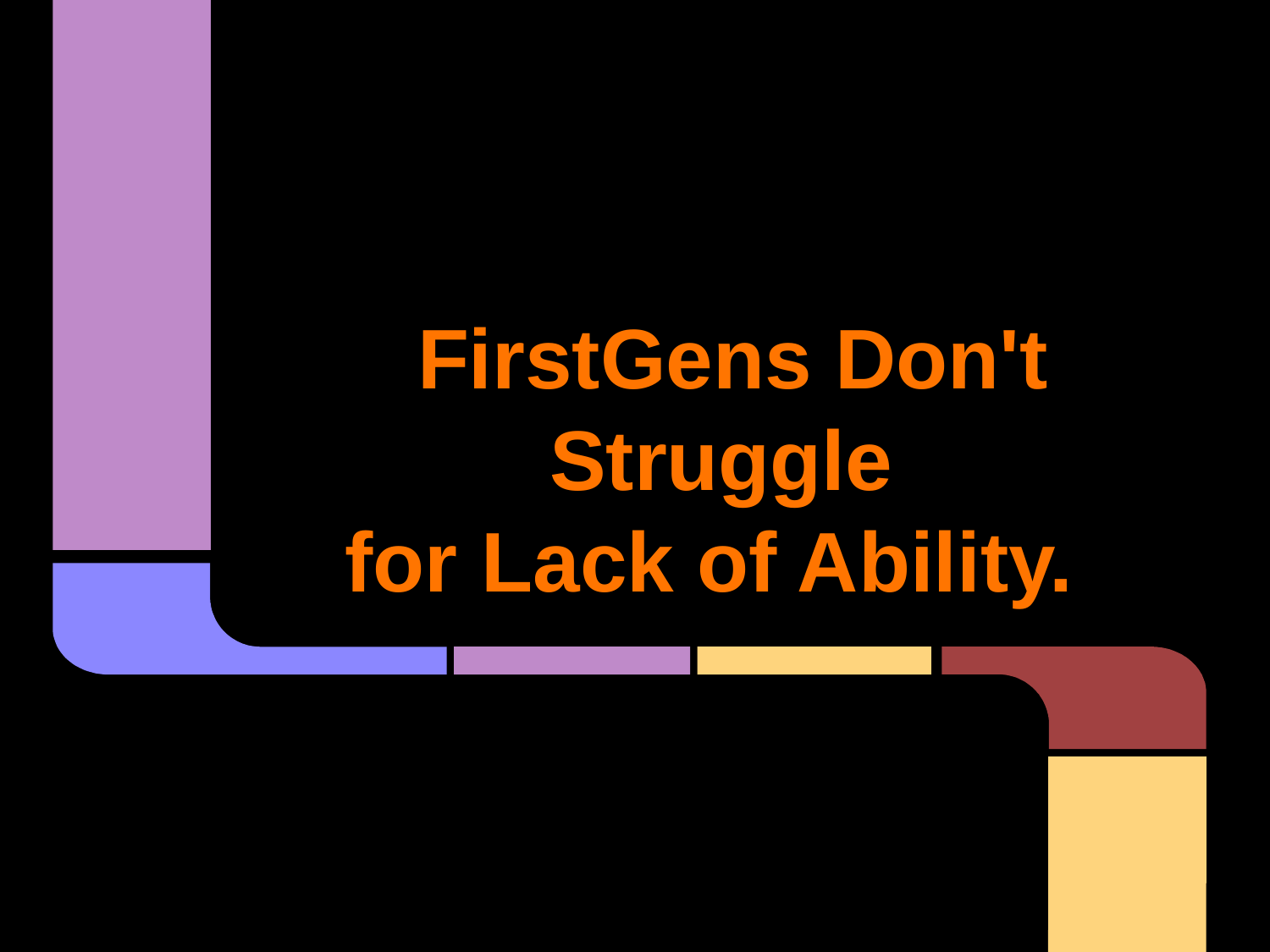

# FirstGens Don't Struggle
for Lack of Ability.